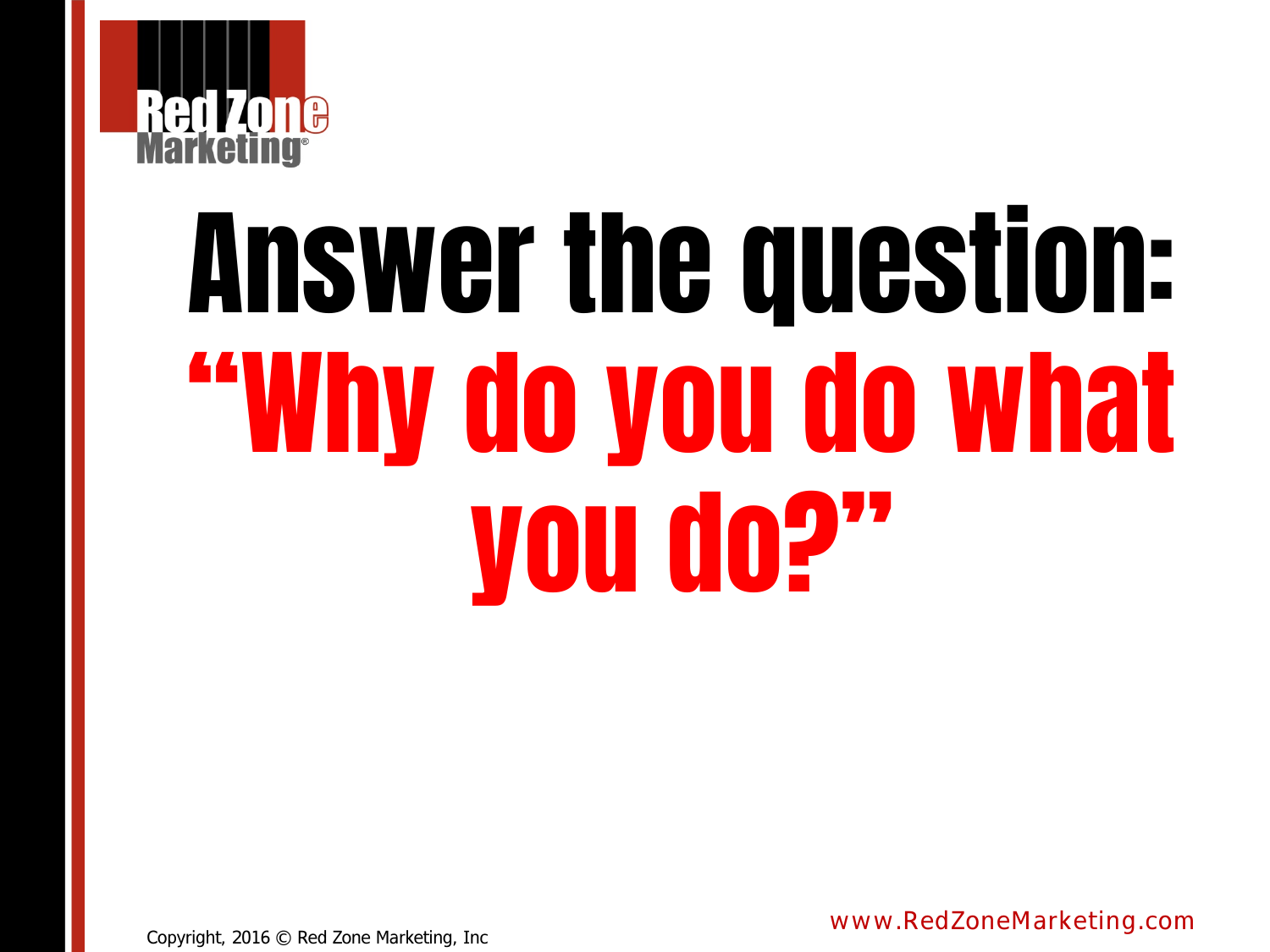

Answer the question: “Why do you do what you do?”